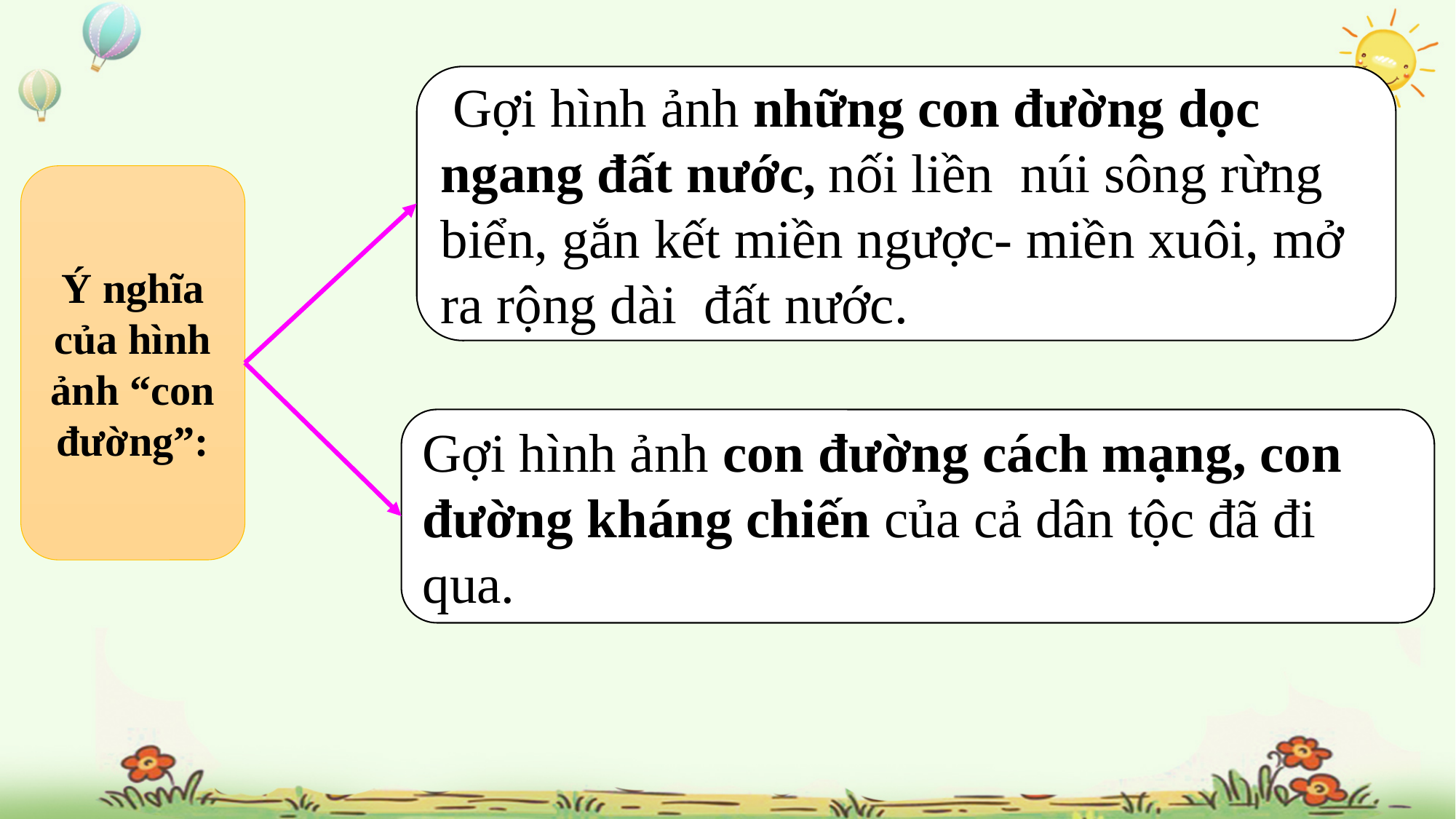

#
 Gợi hình ảnh những con đường dọc ngang đất nước, nối liền  núi sông rừng biển, gắn kết miền ngược- miền xuôi, mở ra rộng dài  đất nước.
Ý nghĩa của hình ảnh “con đường”:
Gợi hình ảnh con đường cách mạng, con đường kháng chiến của cả dân tộc đã đi qua.